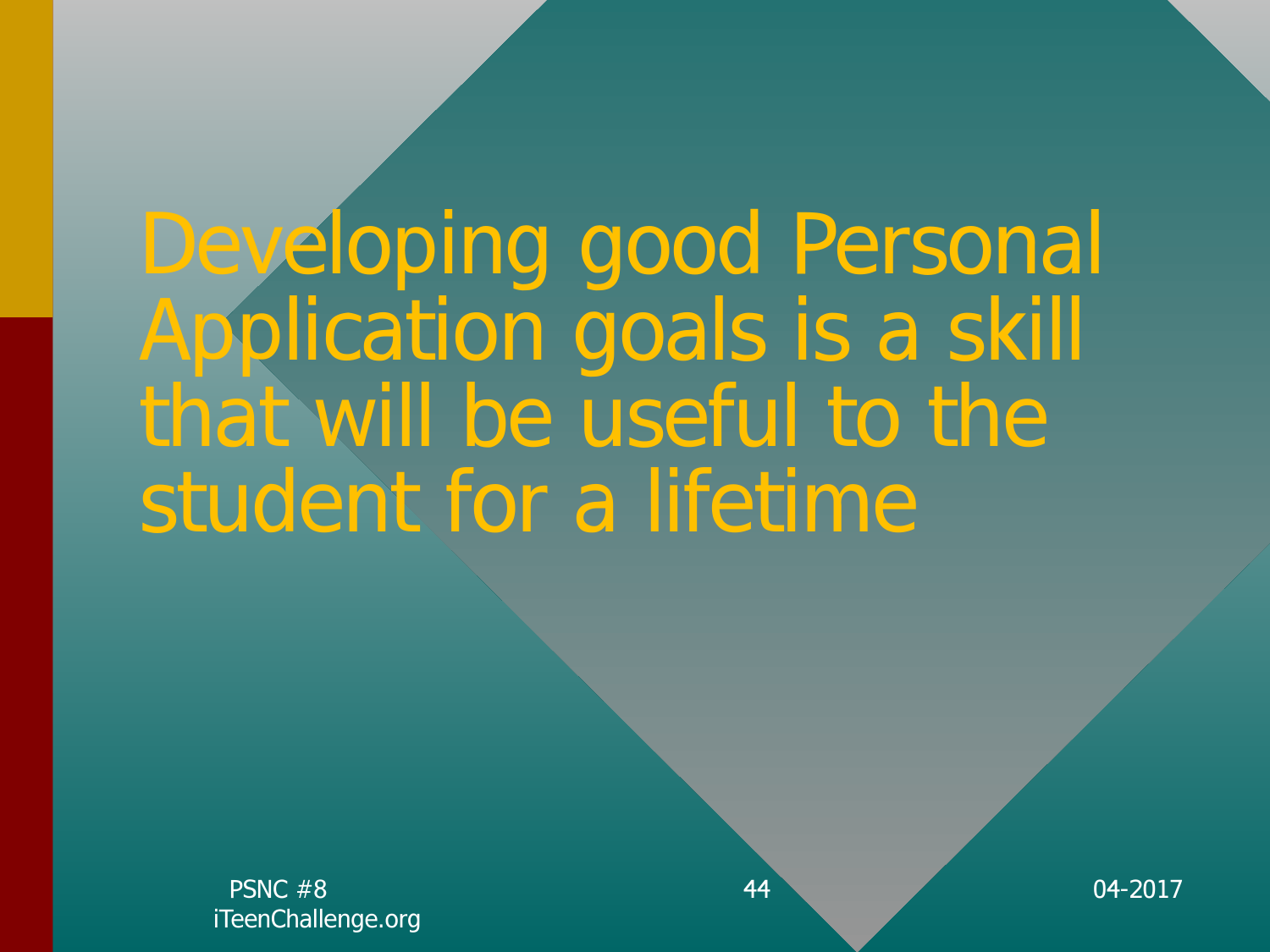

# Developing good Personal Application goals is a skill that will be useful to the student for a lifetime
PSNC #8           iTeenChallenge.org
44
04-2017